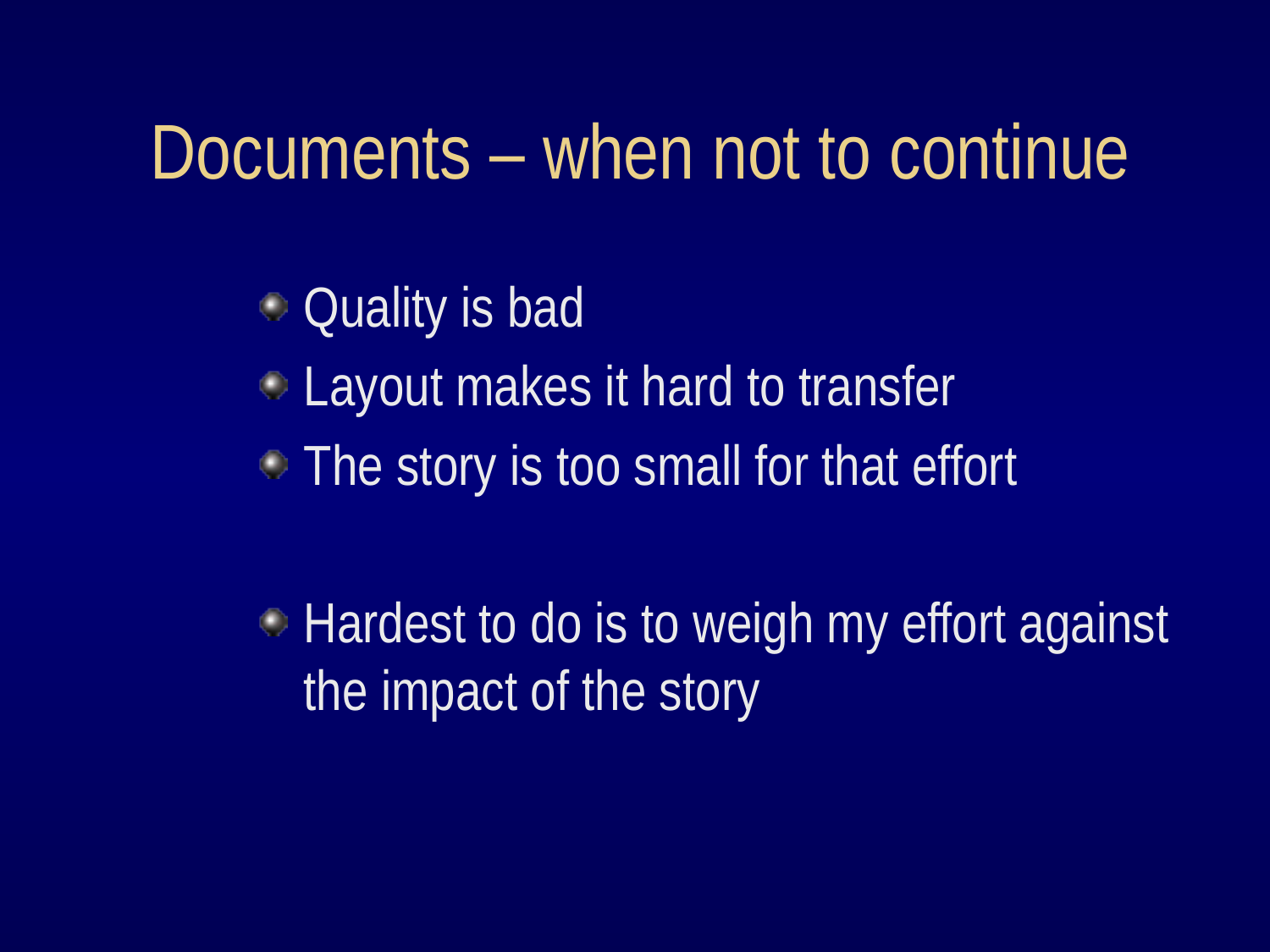

# Documents – when not to continue
Quality is bad
Layout makes it hard to transfer
The story is too small for that effort

Hardest to do is to weigh my effort against the impact of the story